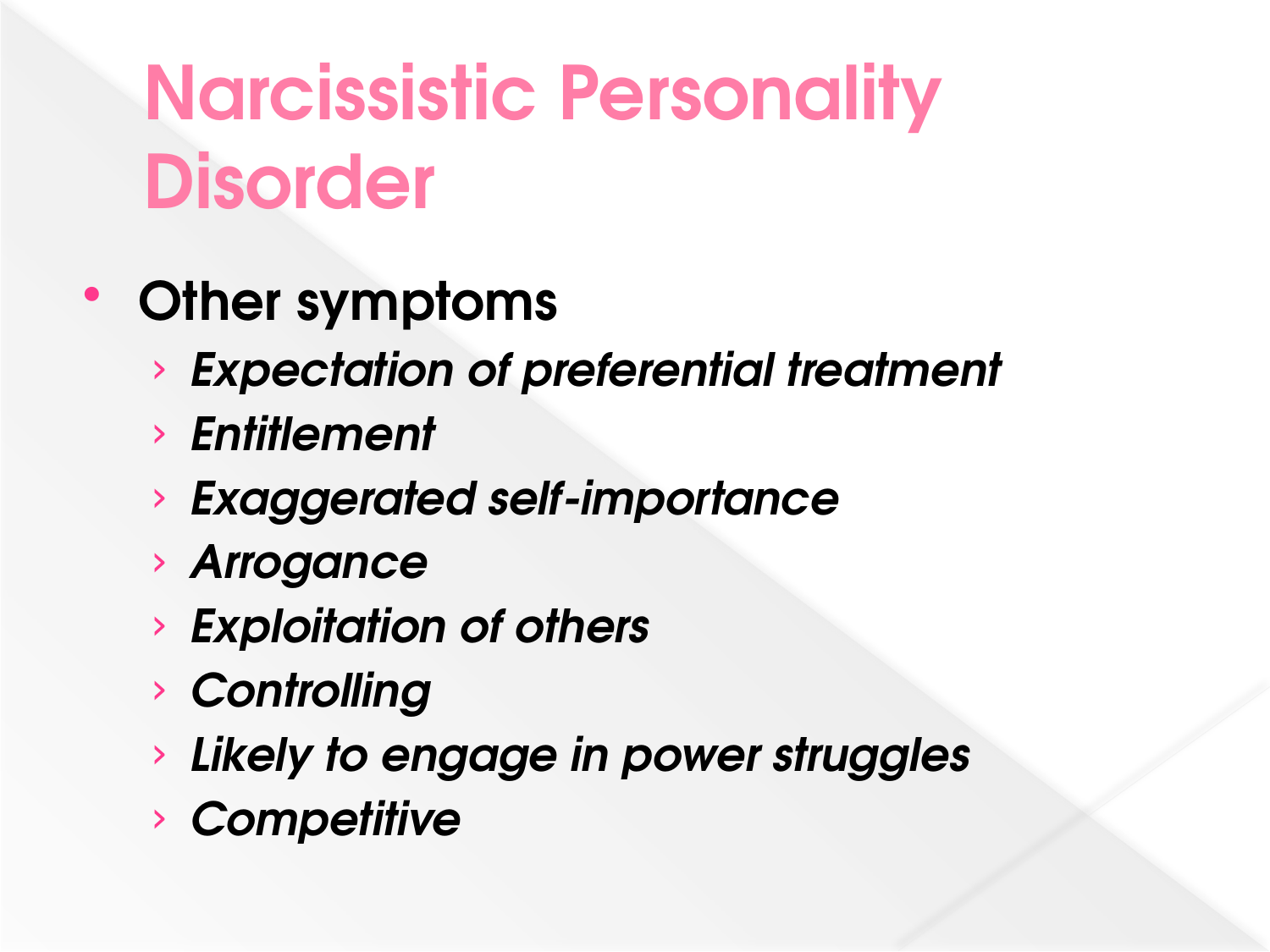

# Narcissistic Personality Disorder
Other symptoms
Expectation of preferential treatment
Entitlement
Exaggerated self-importance
Arrogance
Exploitation of others
Controlling
Likely to engage in power struggles
Competitive